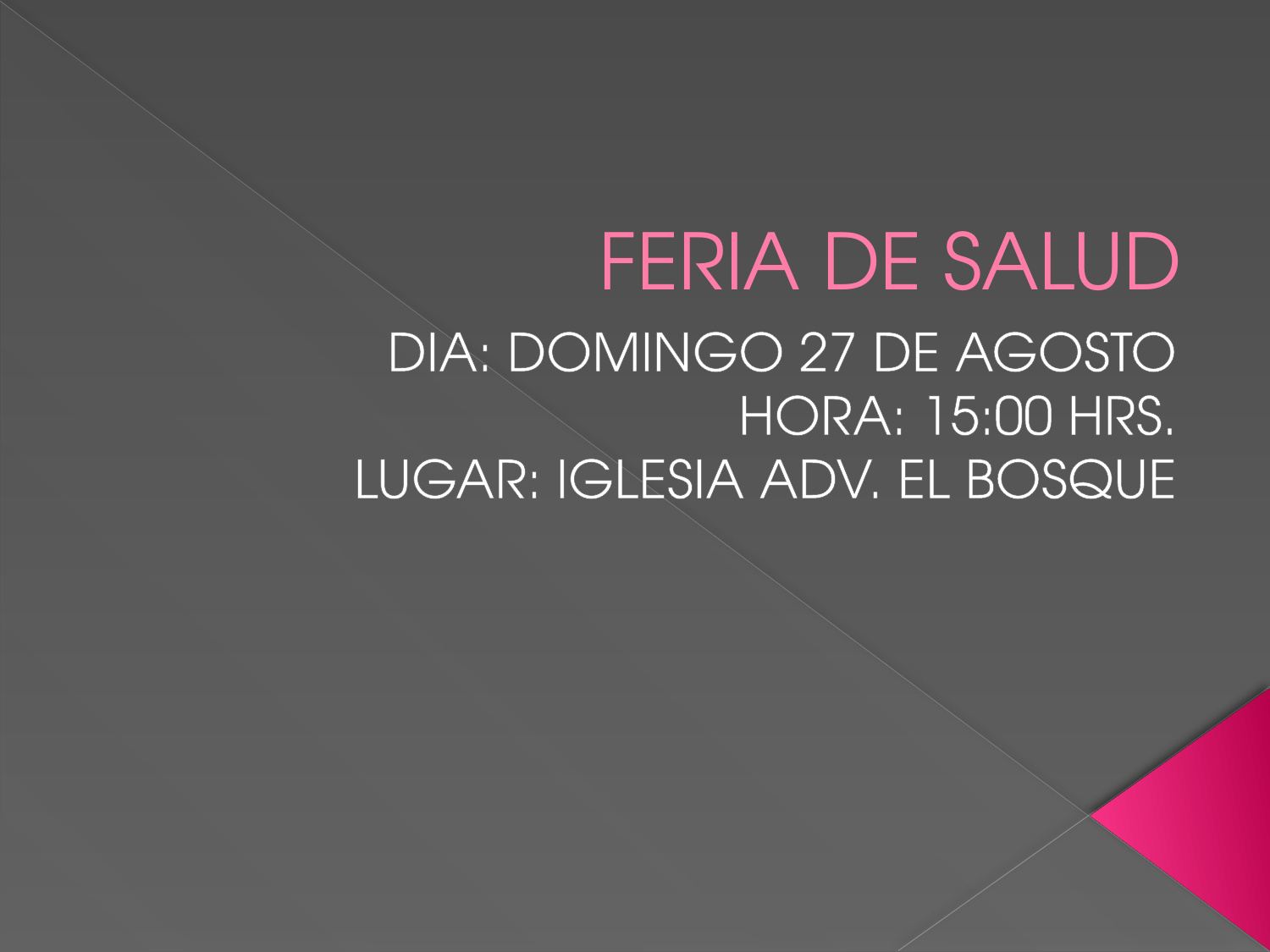

# FERIA DE SALUD
DIA: DOMINGO 27 DE AGOSTO
HORA: 15:00 HRS.
LUGAR: IGLESIA ADV. EL BOSQUE